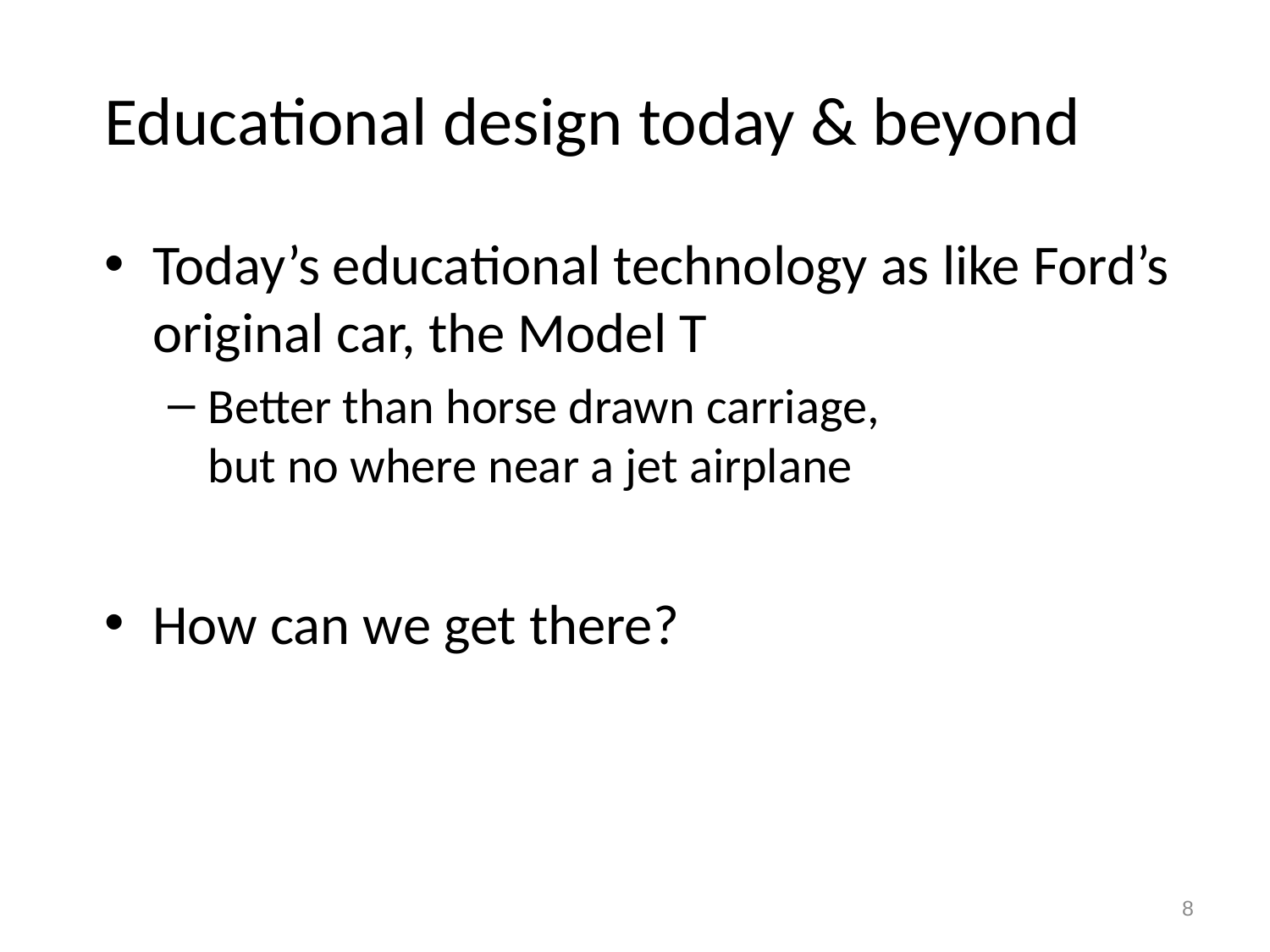

# Educational design today & beyond
Today’s educational technology as like Ford’s original car, the Model T
Better than horse drawn carriage,
but no where near a jet airplane

How can we get there?
8